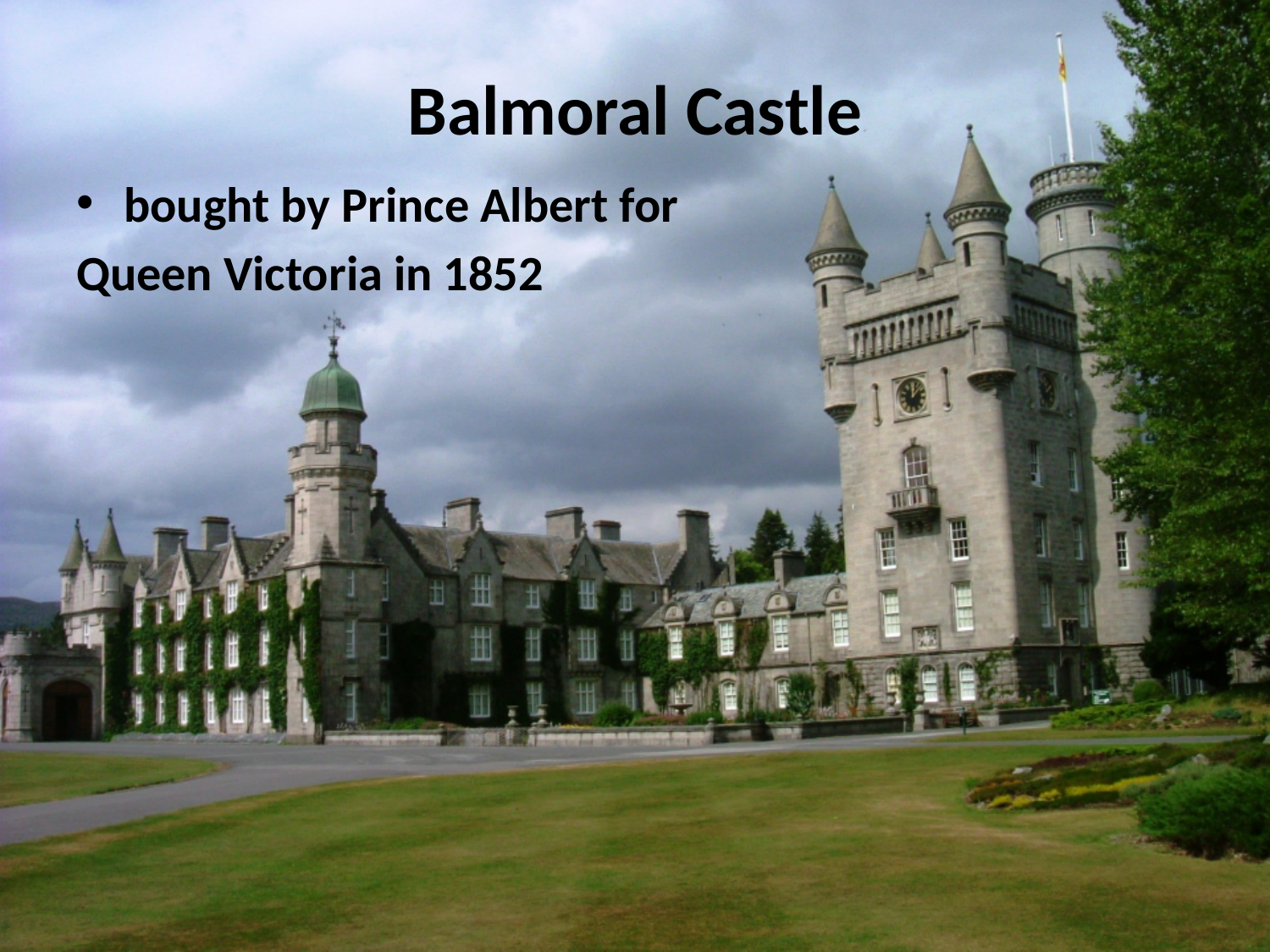

# Balmoral Castle
bought by Prince Albert for
Queen Victoria in 1852